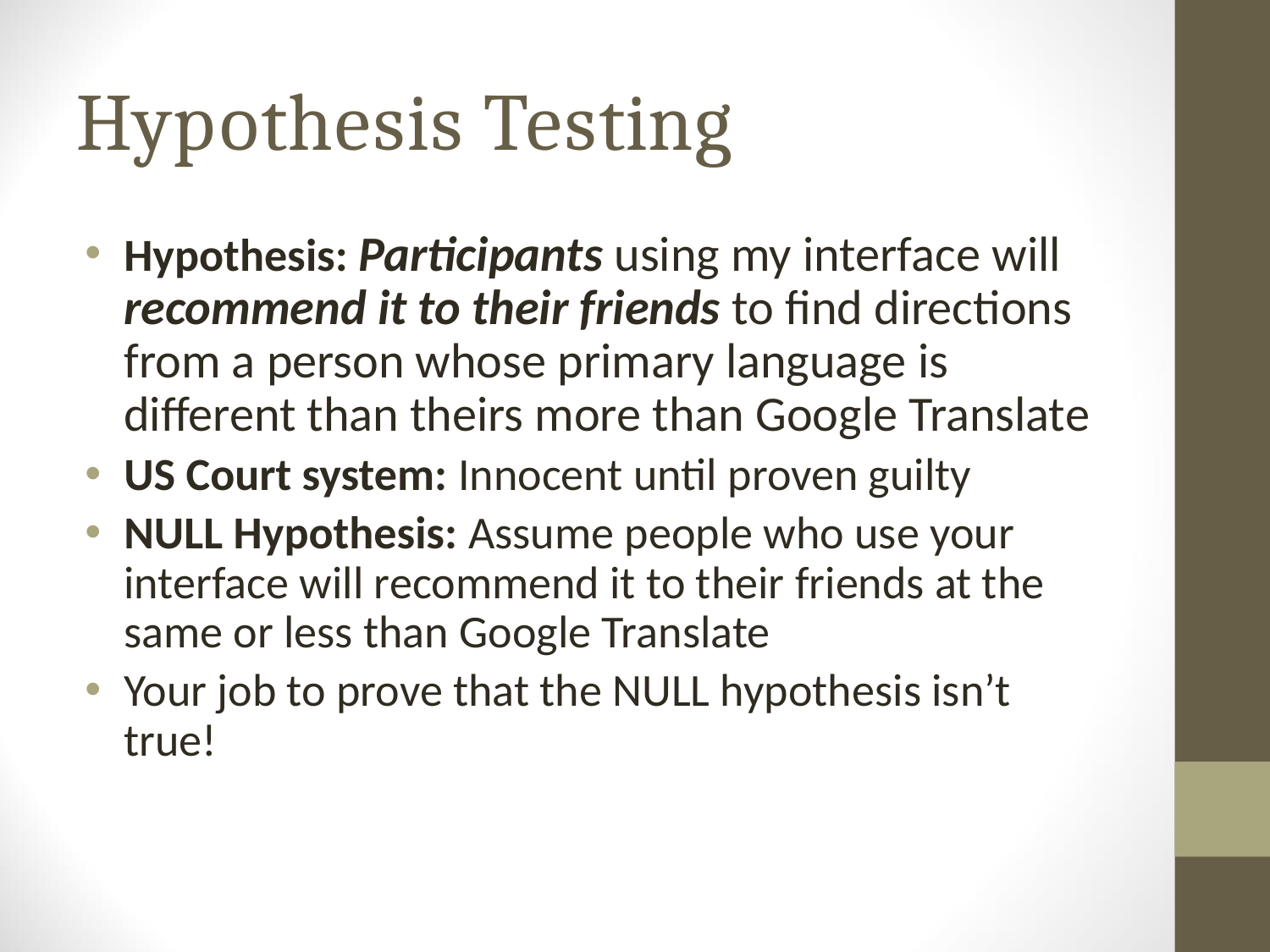

# Hypothesis Testing
Hypothesis: Participants using my interface will recommend it to their friends to find directions from a person whose primary language is different than theirs more than Google Translate
US Court system: Innocent until proven guilty
NULL Hypothesis: Assume people who use your interface will recommend it to their friends at the same or less than Google Translate
Your job to prove that the NULL hypothesis isn’t true!